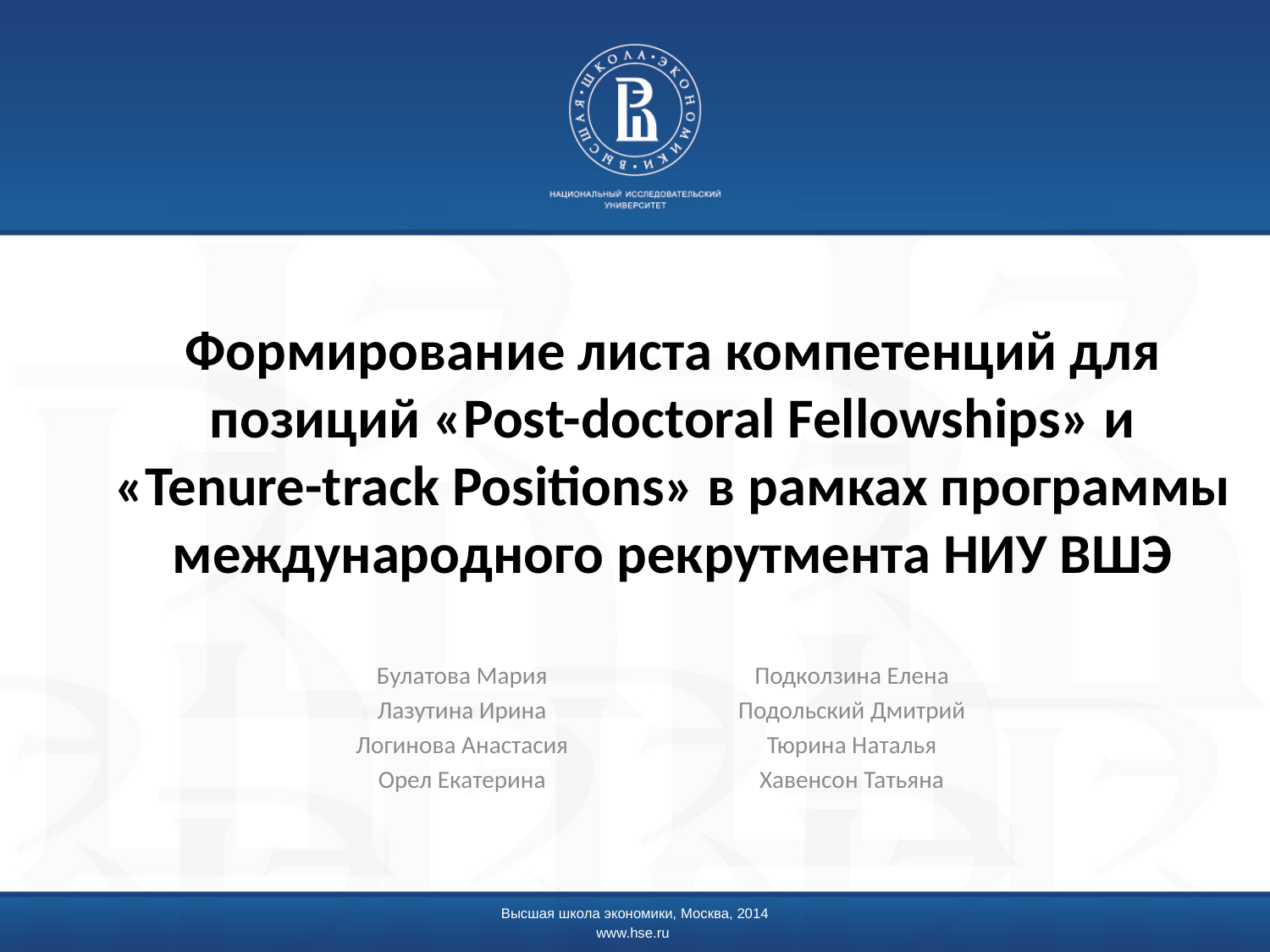

# Формирование листа компетенций для позиций «Post-doctoral Fellowships» и «Tenure-track Positions» в рамках программы международного рекрутмента НИУ ВШЭ
Булатова Мария
Лазутина Ирина
Логинова Анастасия
Орел Екатерина
Подколзина Елена
Подольский Дмитрий
Тюрина Наталья
Хавенсон Татьяна
Высшая школа экономики, Москва, 2014
www.hse.ru